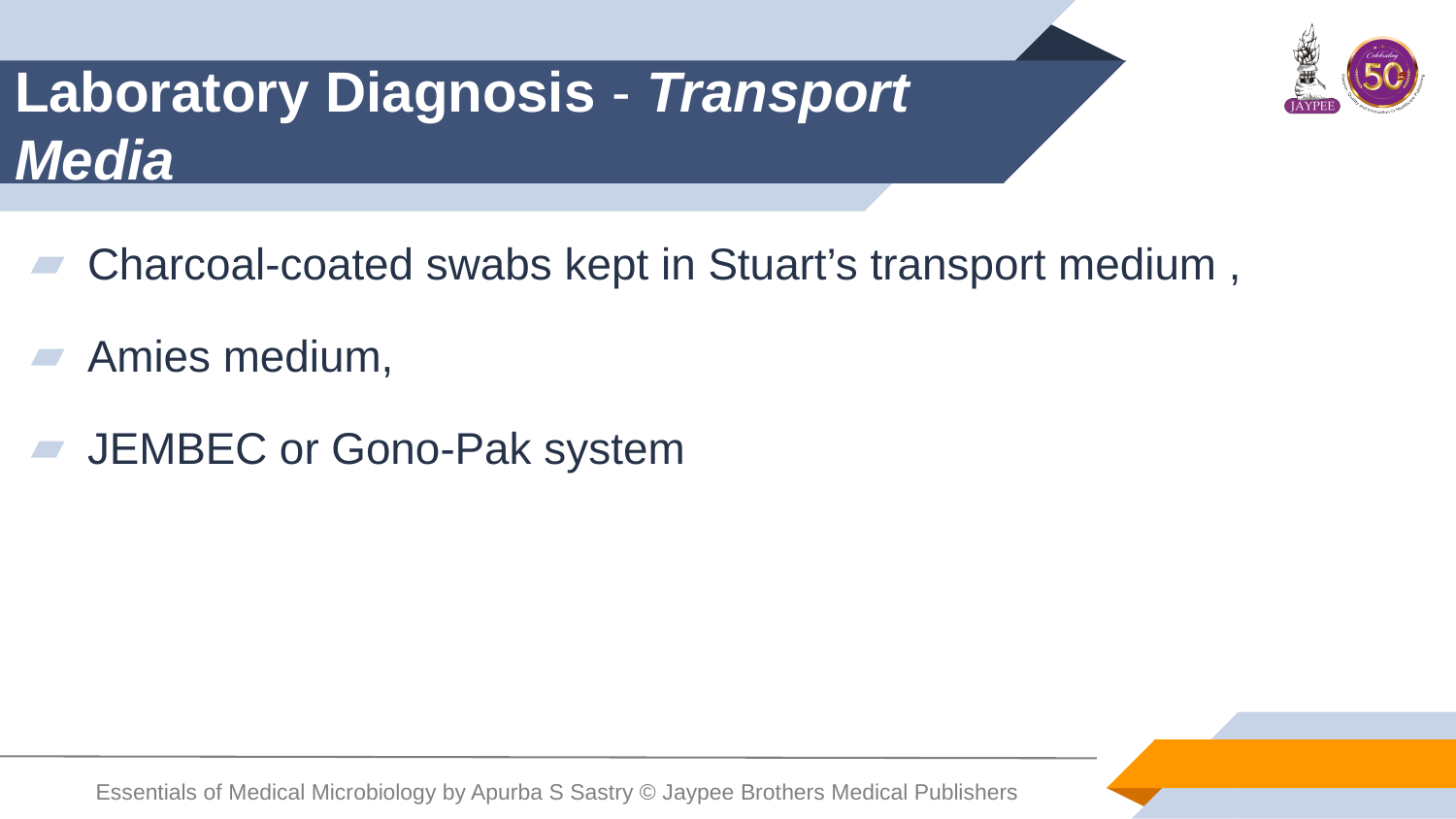

# Laboratory Diagnosis - Transport Media
Charcoal-coated swabs kept in Stuart’s transport medium ,
Amies medium,
JEMBEC or Gono-Pak system